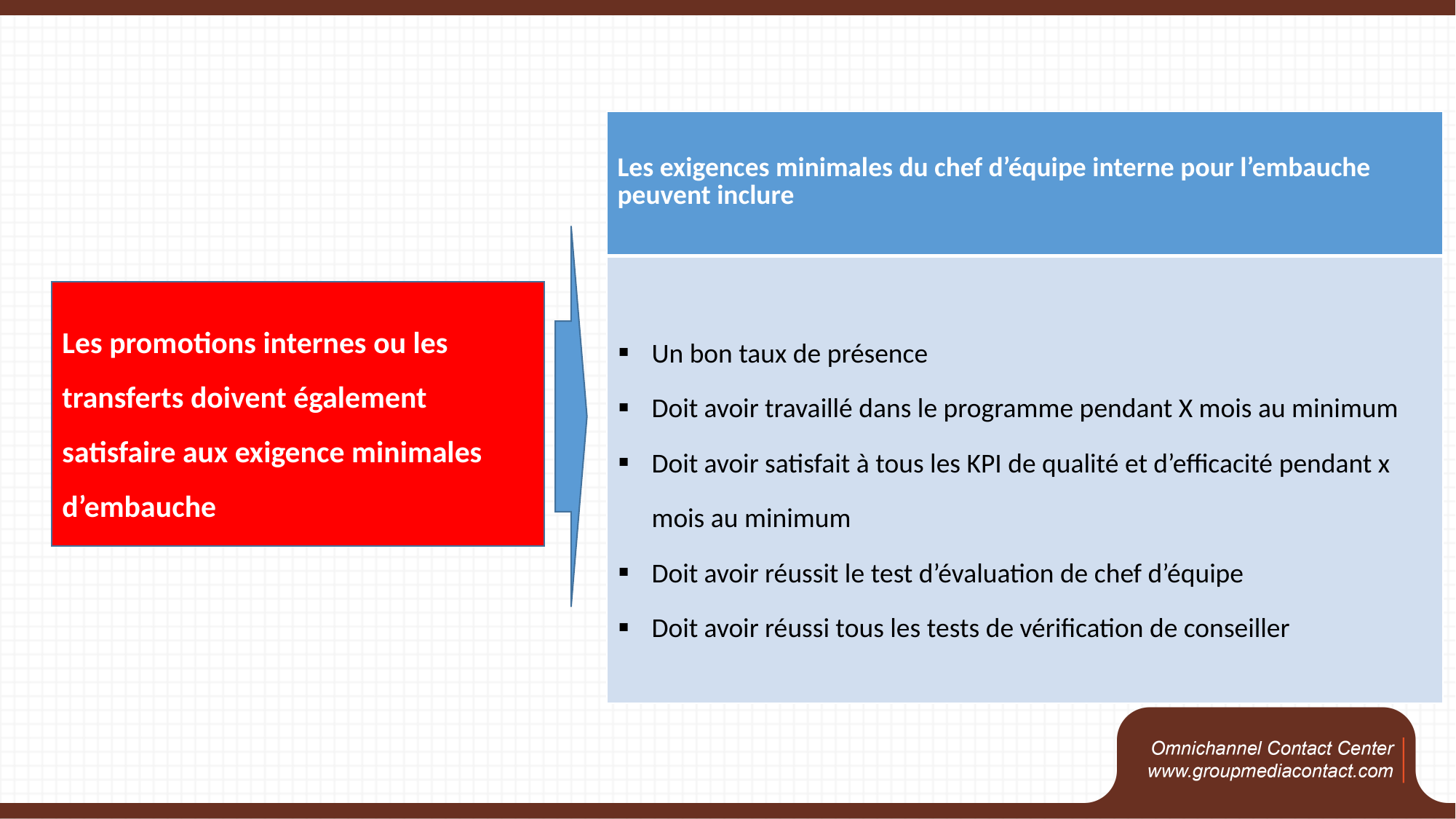

| Les exigences minimales du chef d’équipe interne pour l’embauche peuvent inclure |
| --- |
| Un bon taux de présence Doit avoir travaillé dans le programme pendant X mois au minimum Doit avoir satisfait à tous les KPI de qualité et d’efficacité pendant x mois au minimum Doit avoir réussit le test d’évaluation de chef d’équipe Doit avoir réussi tous les tests de vérification de conseiller |

Les promotions internes ou les transferts doivent également satisfaire aux exigence minimales d’embauche